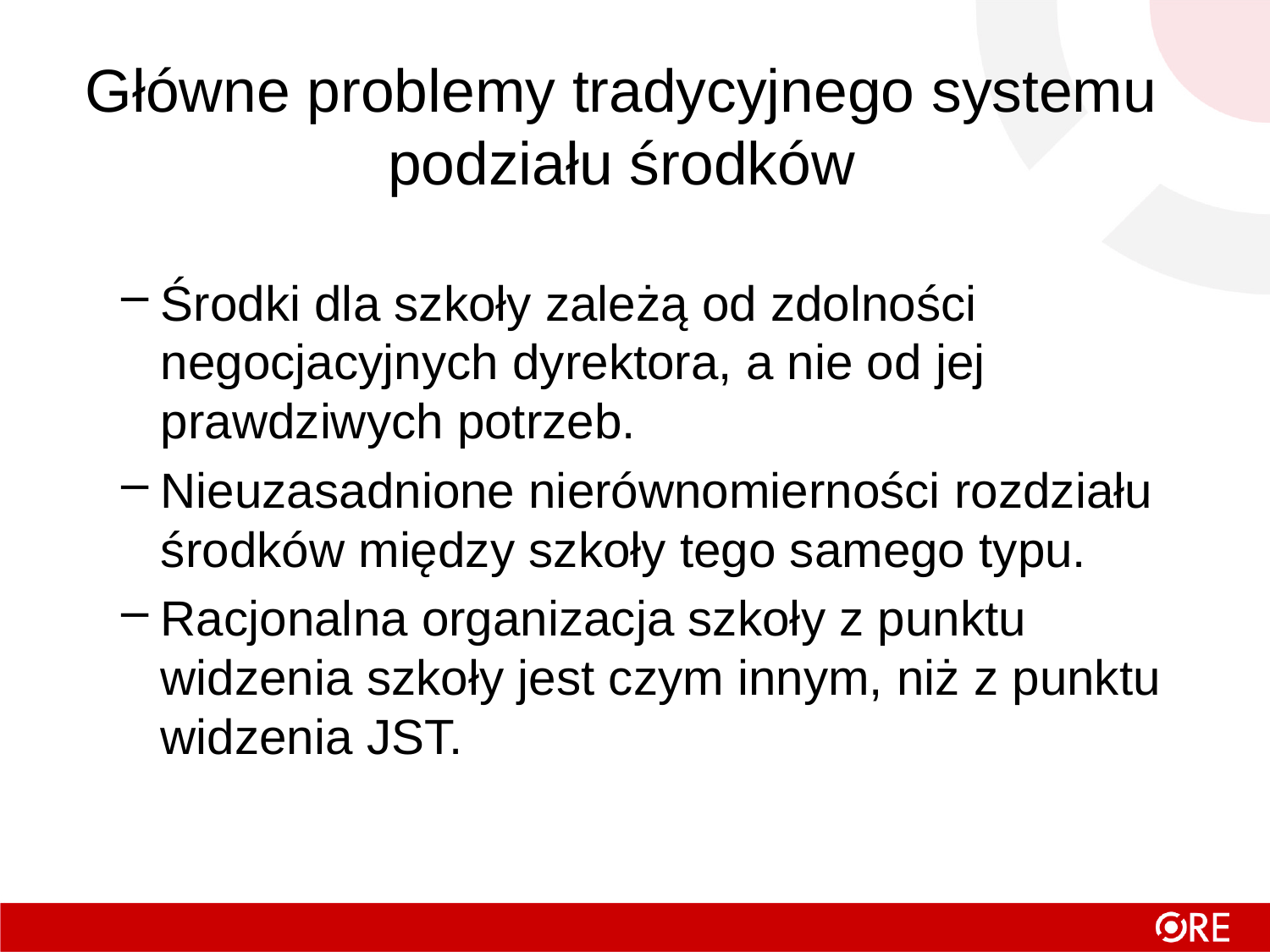

# Główne problemy tradycyjnego systemu podziału środków
Środki dla szkoły zależą od zdolności negocjacyjnych dyrektora, a nie od jej prawdziwych potrzeb.
Nieuzasadnione nierównomierności rozdziału środków między szkoły tego samego typu.
Racjonalna organizacja szkoły z punktu widzenia szkoły jest czym innym, niż z punktu widzenia JST.